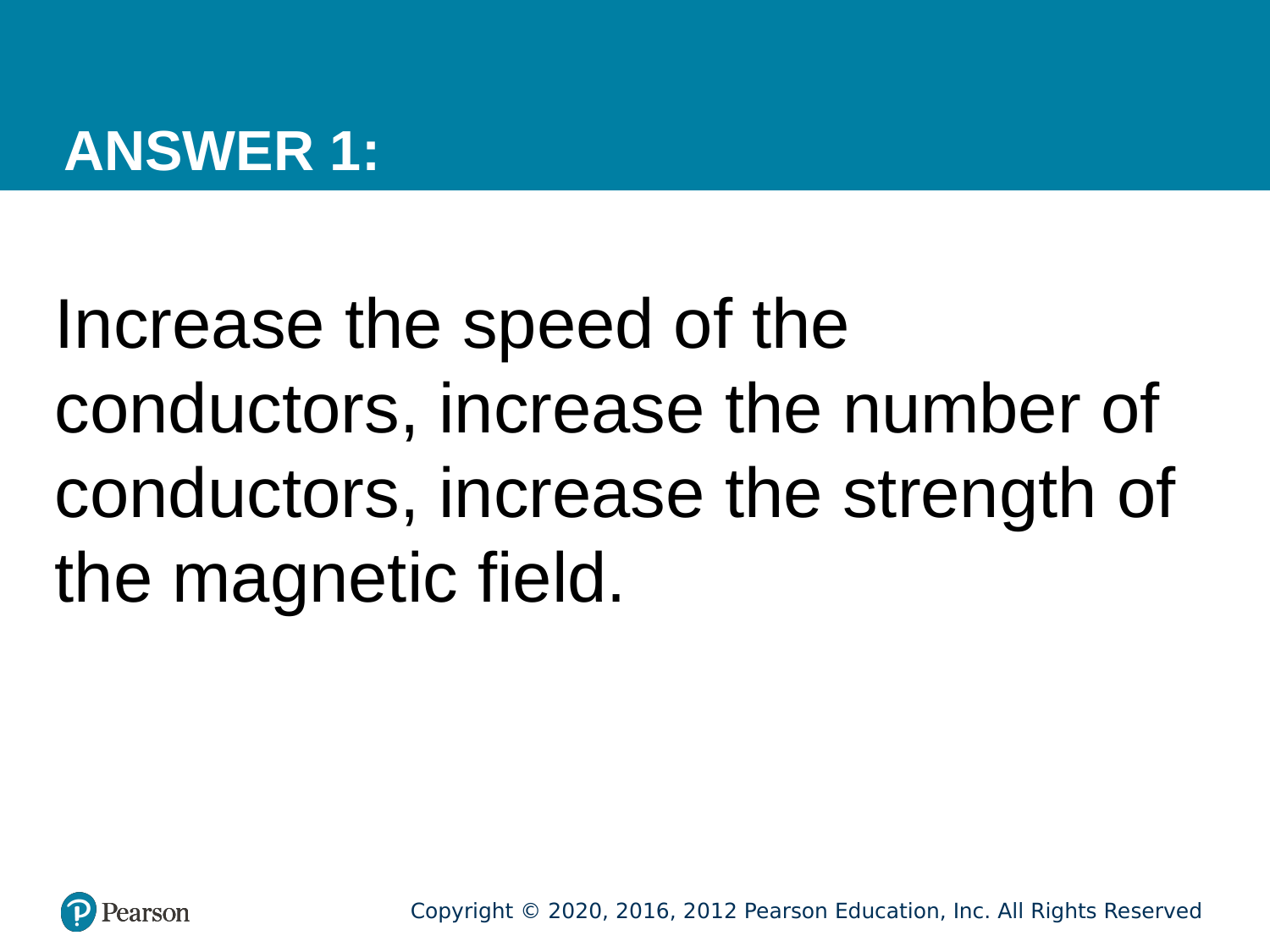

# ANSWER 1:
Increase the speed of the conductors, increase the number of conductors, increase the strength of the magnetic field.